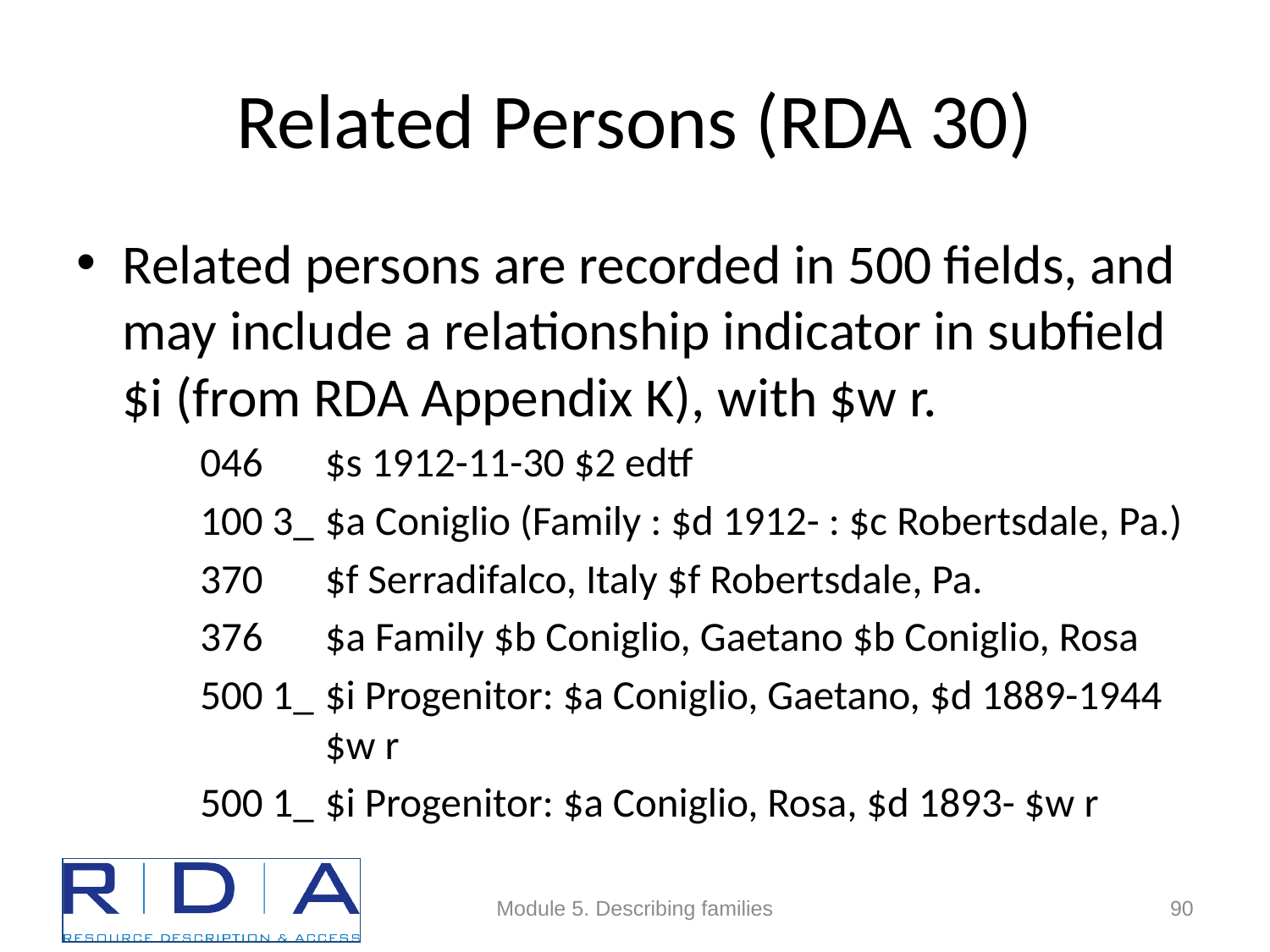

# Related Persons (RDA 30)
Related persons are recorded in 500 fields, and may include a relationship indicator in subfield $i (from RDA Appendix K), with $w r.
046	$s 1912-11-30 $2 edtf
100 3_	$a Coniglio (Family : $d 1912- : $c Robertsdale, Pa.)
370 	$f Serradifalco, Italy $f Robertsdale, Pa.
376	$a Family $b Coniglio, Gaetano $b Coniglio, Rosa
500 1_	$i Progenitor: $a Coniglio, Gaetano, $d 1889-1944 $w r
500 1_	$i Progenitor: $a Coniglio, Rosa, $d 1893- $w r
Module 5. Describing families
90